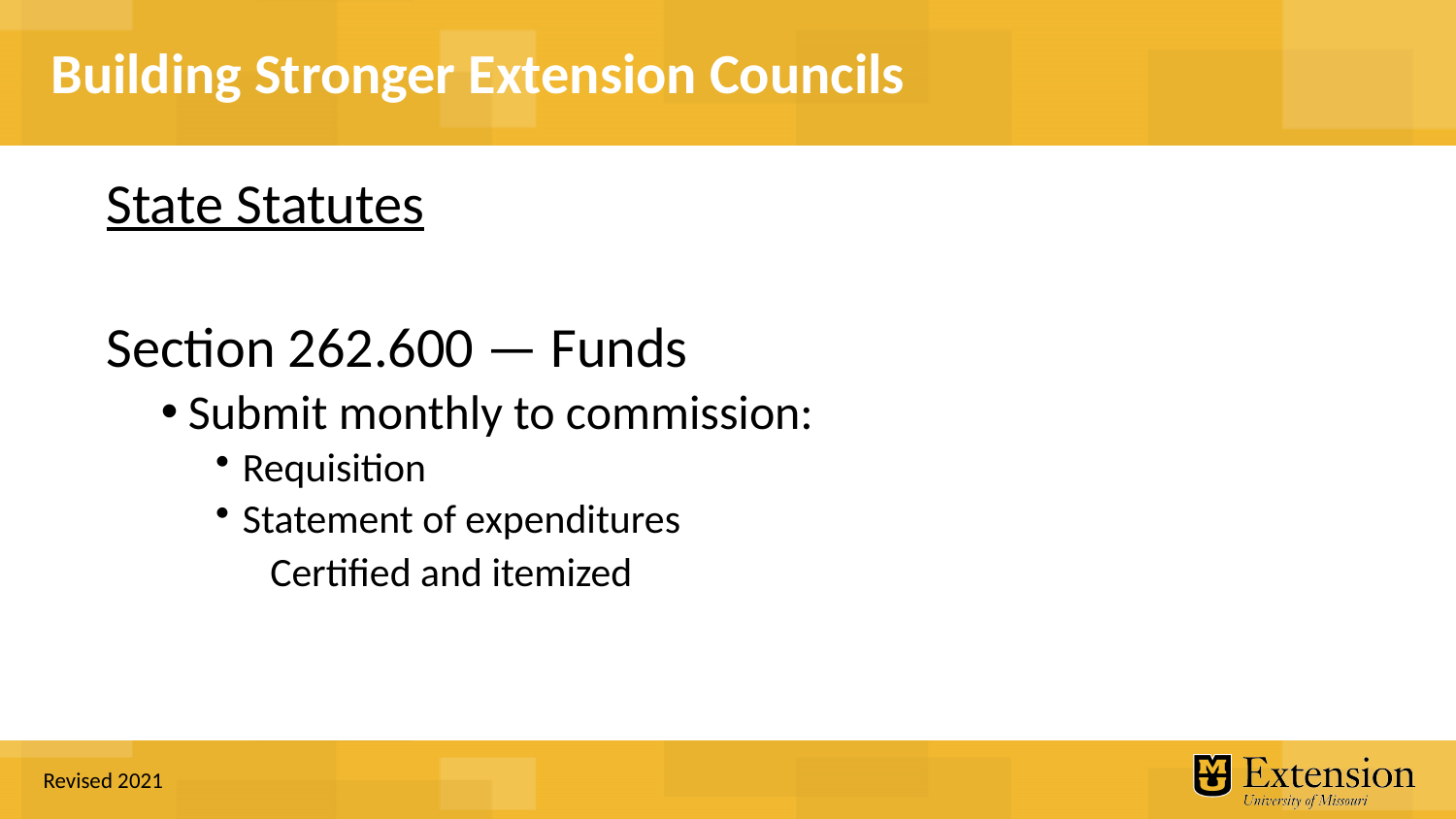

State Statutes

Section 262.600 — Funds
Submit monthly to commission:
Requisition
Statement of expenditures
Certified and itemized